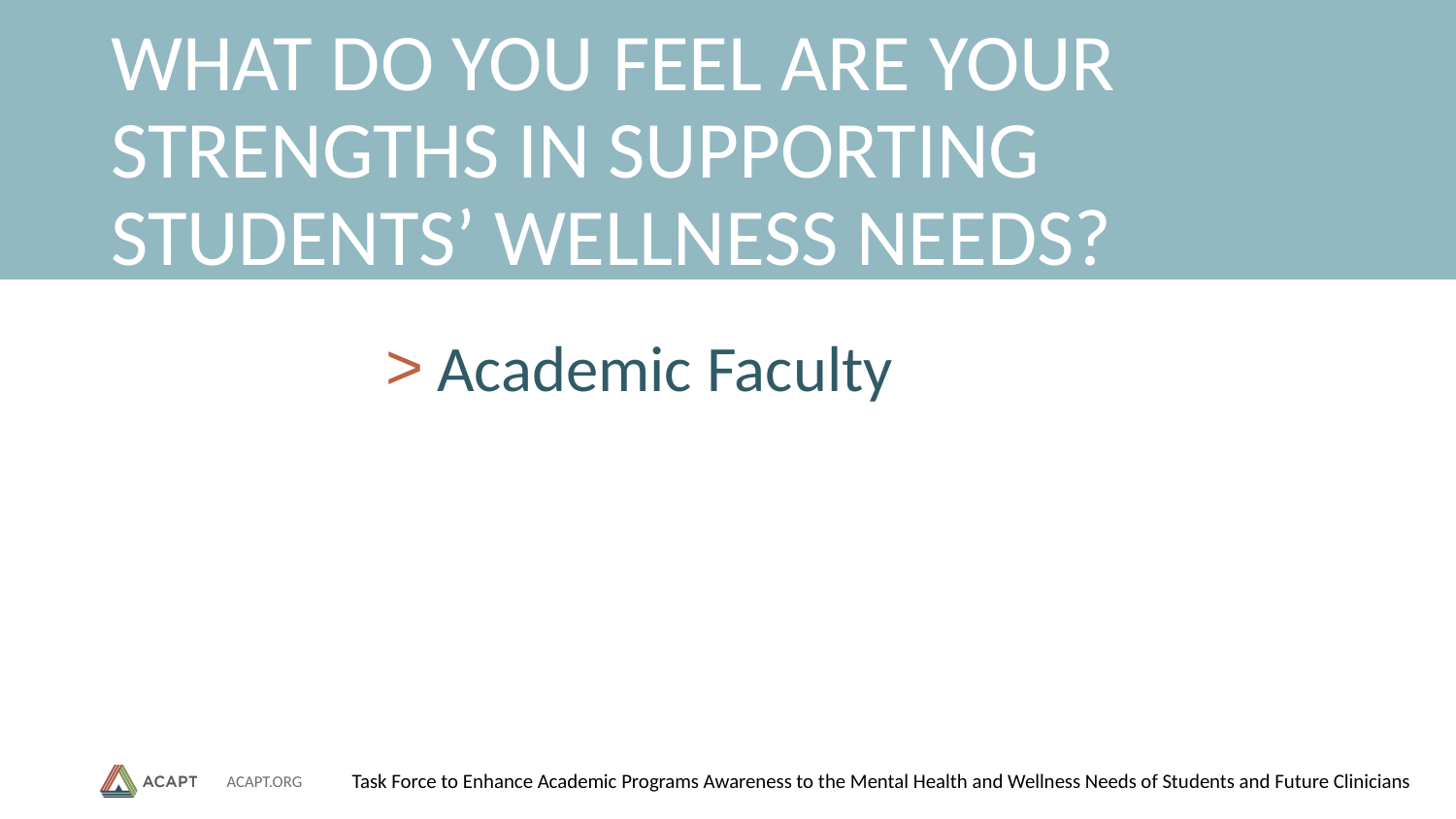

# WHAT DO YOU FEEL ARE YOUR STRENGTHS IN SUPPORTING STUDENTS’ WELLNESS NEEDS?
Academic Faculty